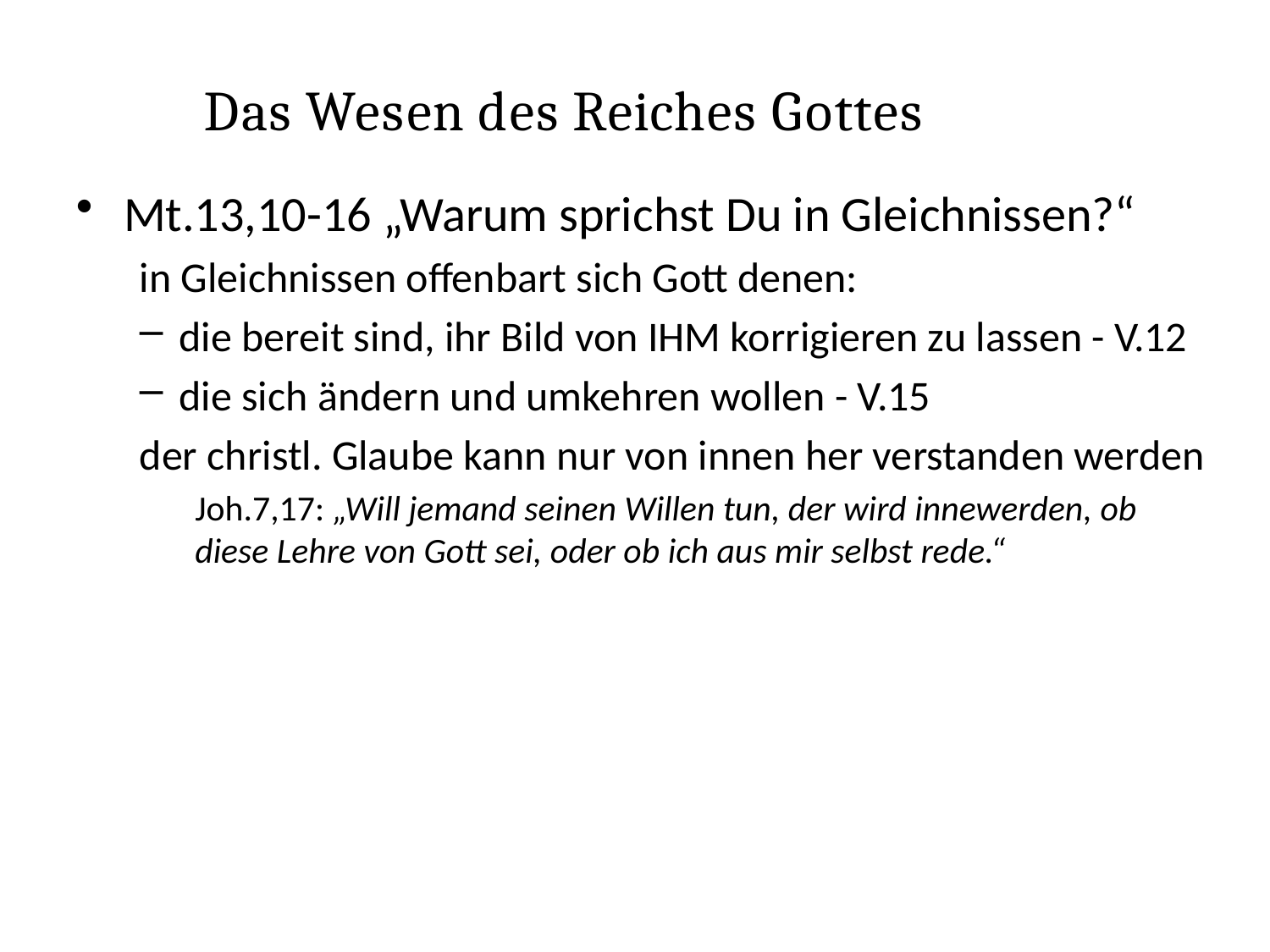

# Das Wesen des Reiches Gottes
Mt.13,10-16 „Warum sprichst Du in Gleichnissen?“
in Gleichnissen offenbart sich Gott denen:
die bereit sind, ihr Bild von IHM korrigieren zu lassen - V.12
die sich ändern und umkehren wollen - V.15
der christl. Glaube kann nur von innen her verstanden werden
Joh.7,17: „Will jemand seinen Willen tun, der wird innewerden, ob diese Lehre von Gott sei, oder ob ich aus mir selbst rede.“